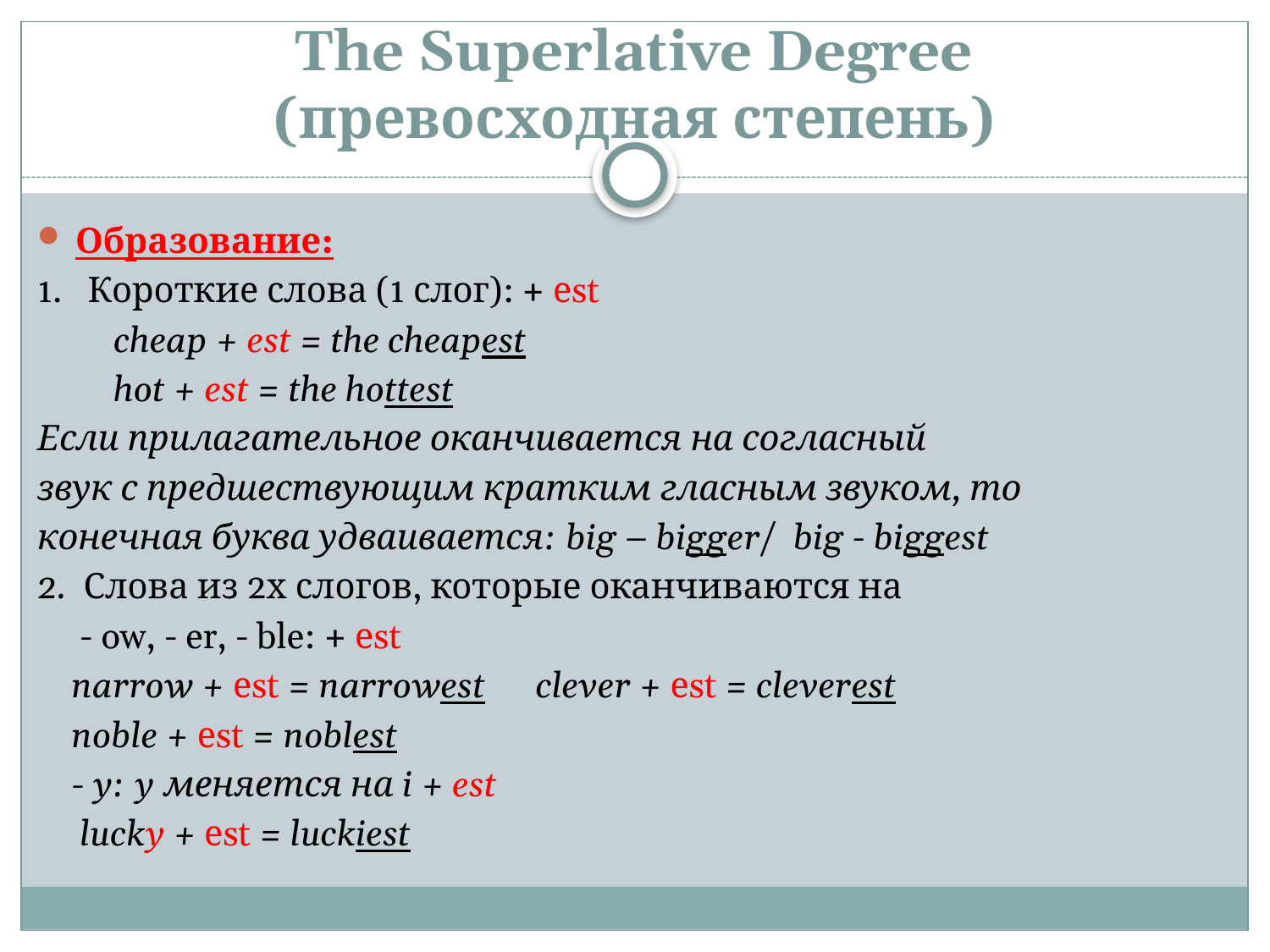

# The Superlative Degree (превосходная степень)
Образование:
1.   Короткие слова (1 слог): + еst
         cheap + est = the cheapest
         hot + est = the hottest
Если прилагательное оканчивается на согласный
звук с предшествующим кратким гласным звуком, то
конечная буква удваивается: big – bigger/  big - biggest
2.  Слова из 2х слогов, которые оканчиваются на
     - ow, - er, - ble: + еst
    narrow + еst = narrowest      clever + еst = cleverest
    noble + еst = noblest
    - y: y меняется на i + est
     lucky + еst = luckiest